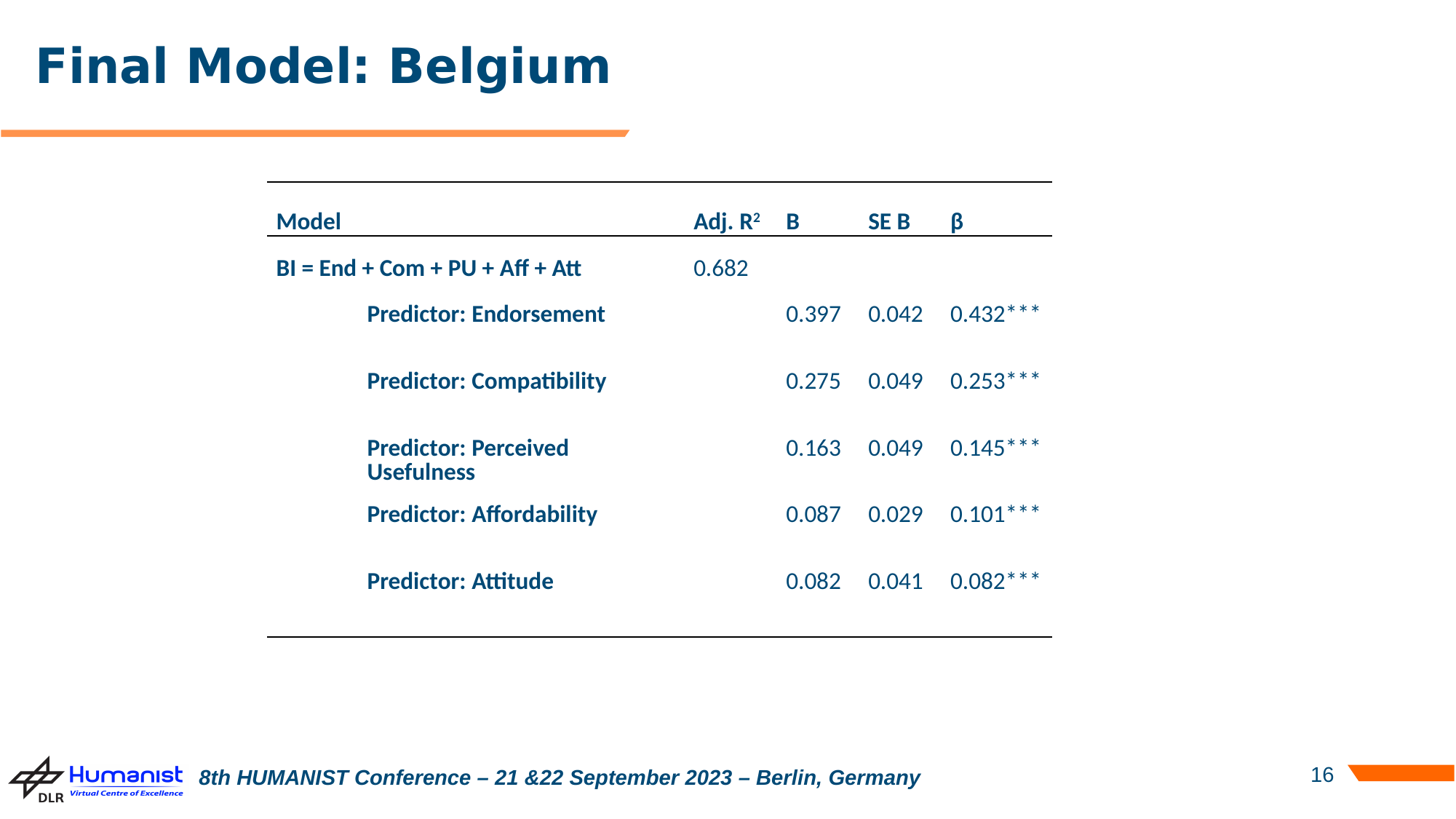

# Final Model: Belgium
| Model |  | Adj. R2 | B | SE B | β |
| --- | --- | --- | --- | --- | --- |
| BI = End + Com + PU + Aff + Att | Model: BI = End + Com + PU + Aff + Att | 0.682 |  |  |  |
|  | Predictor: Endorsement |  | 0.397 | 0.042 | 0.432\*\*\* |
|  | Predictor: Compatibility |  | 0.275 | 0.049 | 0.253\*\*\* |
|  | Predictor: Perceived Usefulness |  | 0.163 | 0.049 | 0.145\*\*\* |
|  | Predictor: Affordability |  | 0.087 | 0.029 | 0.101\*\*\* |
|  | Predictor: Attitude |  | 0.082 | 0.041 | 0.082\*\*\* |
16